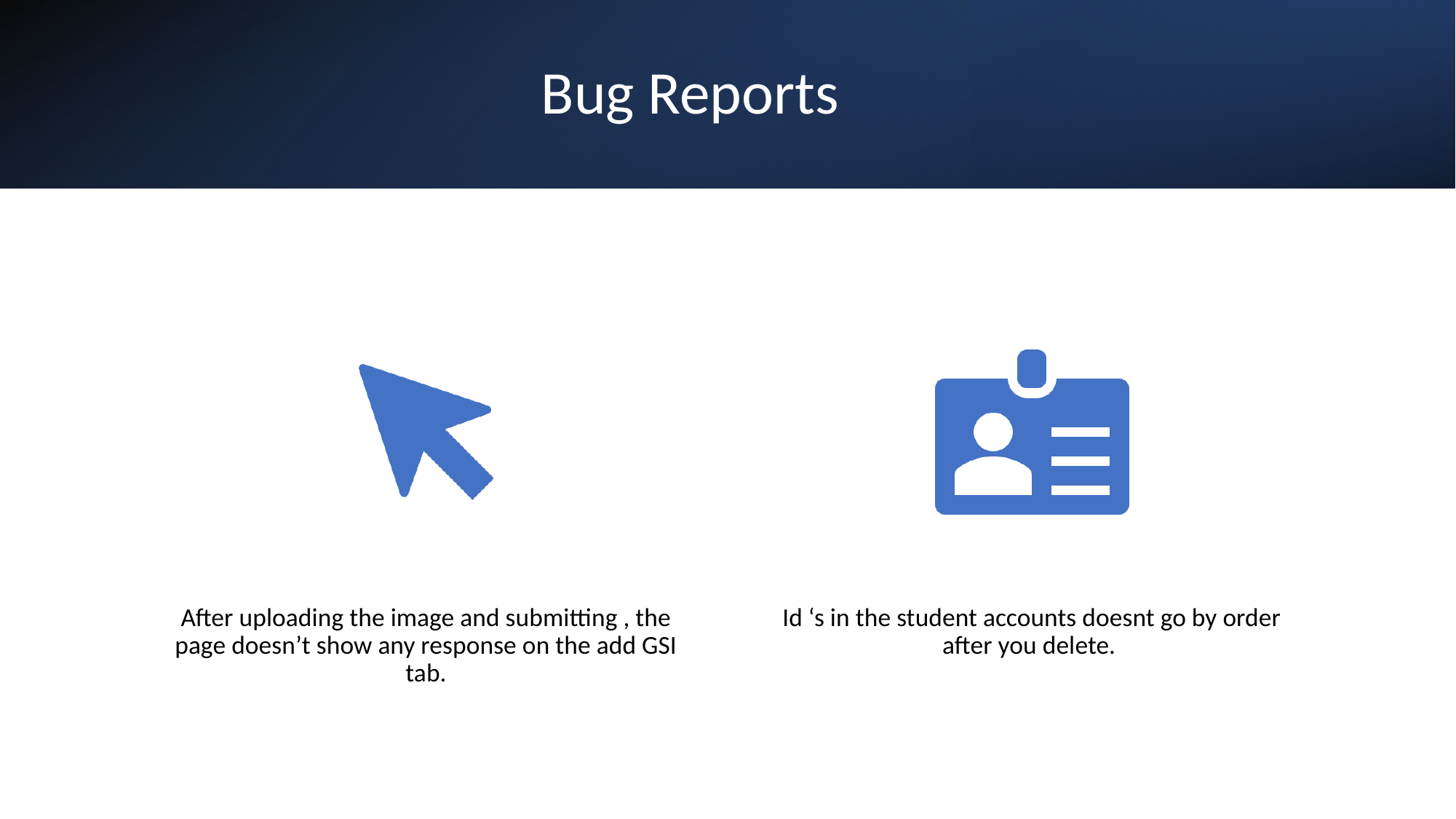

# Bug Reports
After uploading the image and submitting , the page doesn’t show any response on the add GSI tab.
Id ‘s in the student accounts doesnt go by order after you delete.